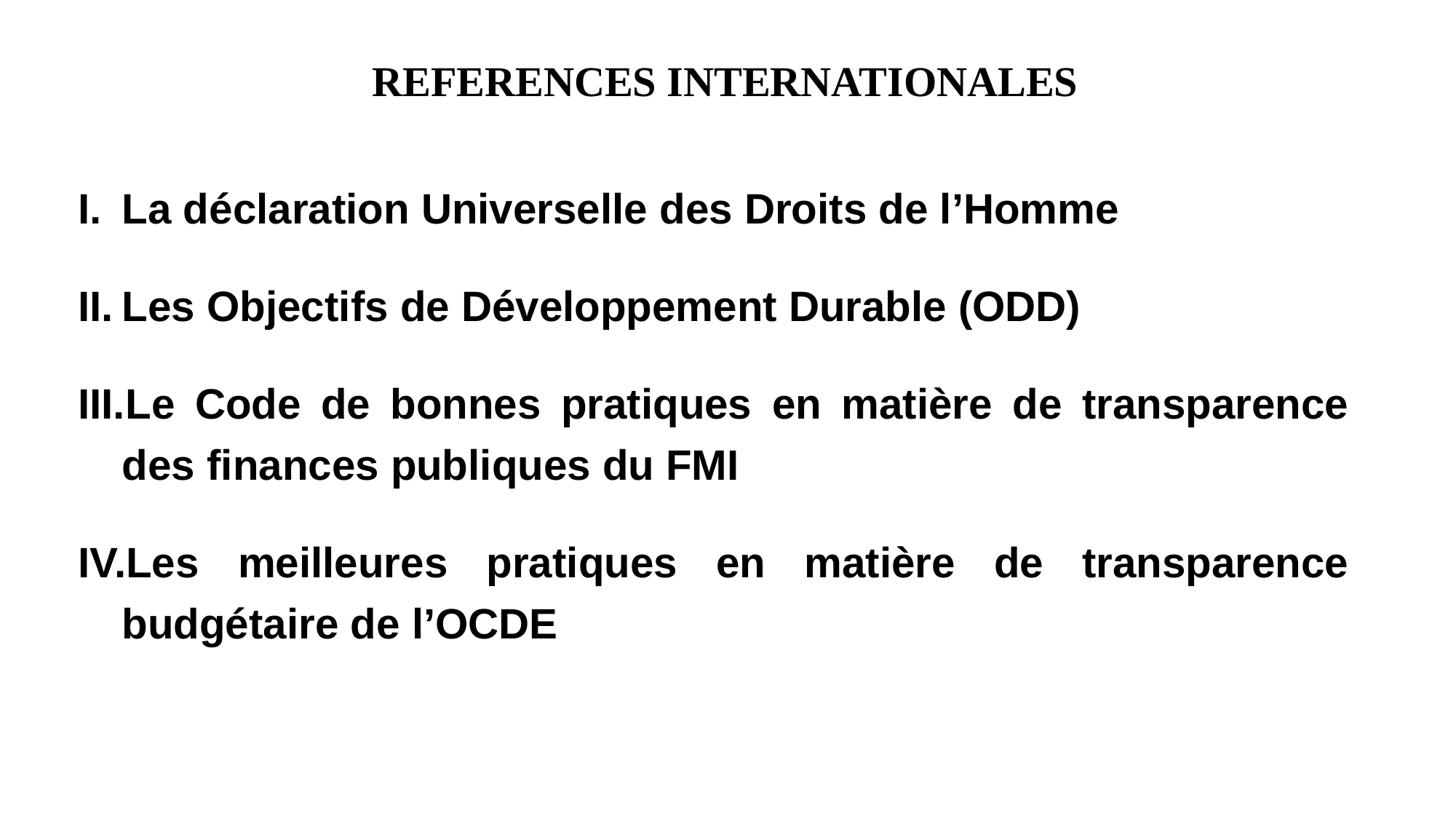

REFERENCES INTERNATIONALES
La déclaration Universelle des Droits de l’Homme
Les Objectifs de Développement Durable (ODD)
Le Code de bonnes pratiques en matière de transparence des finances publiques du FMI
Les meilleures pratiques en matière de transparence budgétaire de l’OCDE